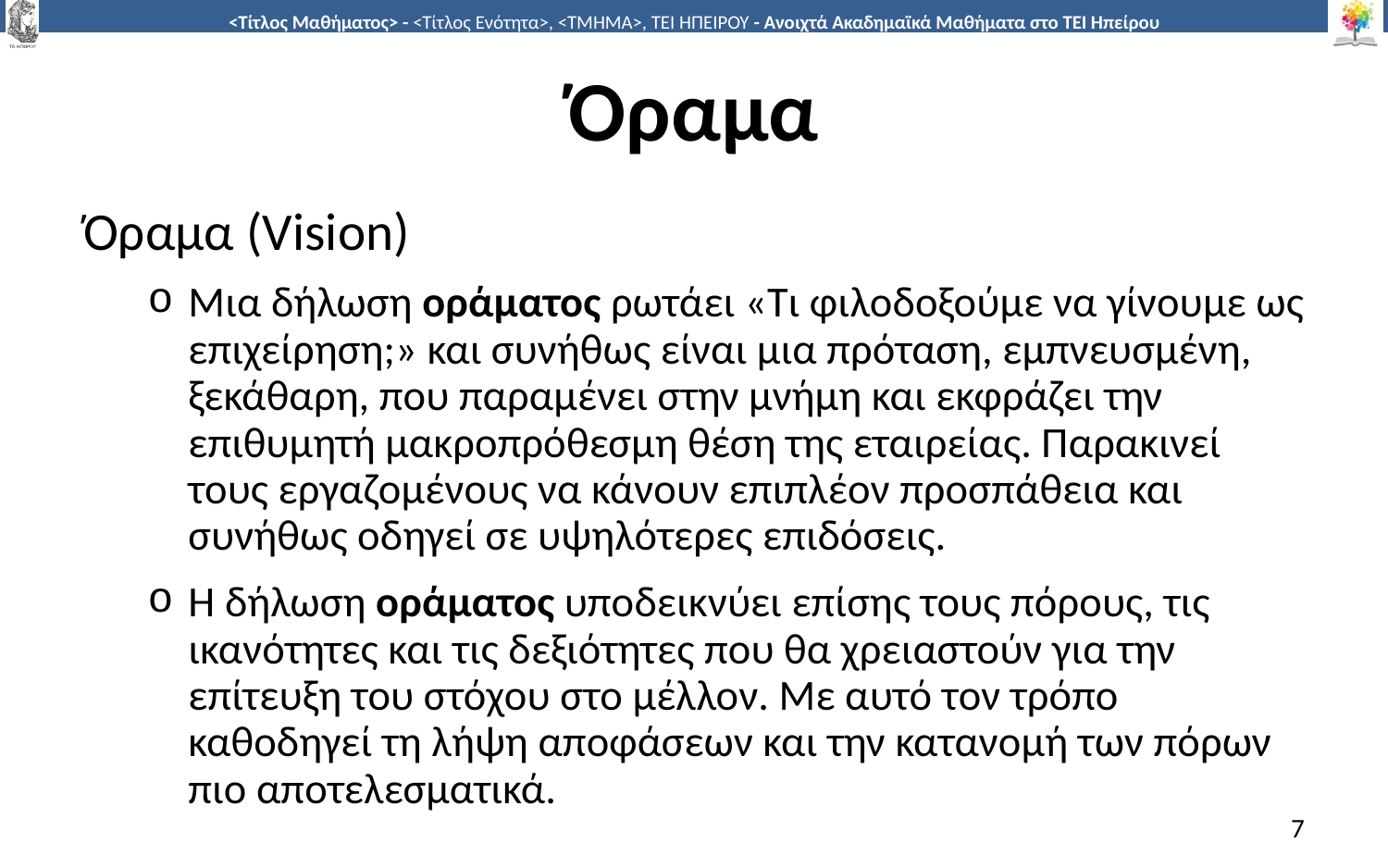

# Όραμα
Όραμα (Vision)
Μια δήλωση οράματος ρωτάει «Τι φιλοδοξούμε να γίνουμε ως επιχείρηση;» και συνήθως είναι μια πρόταση, εμπνευσμένη, ξεκάθαρη, που παραμένει στην μνήμη και εκφράζει την επιθυμητή μακροπρόθεσμη θέση της εταιρείας. Παρακινεί τους εργαζομένους να κάνουν επιπλέον προσπάθεια και συνήθως οδηγεί σε υψηλότερες επιδόσεις.
Η δήλωση οράματος υποδεικνύει επίσης τους πόρους, τις ικανότητες και τις δεξιότητες που θα χρειαστούν για την επίτευξη του στόχου στο μέλλον. Με αυτό τον τρόπο καθοδηγεί τη λήψη αποφάσεων και την κατανομή των πόρων πιο αποτελεσματικά.

7